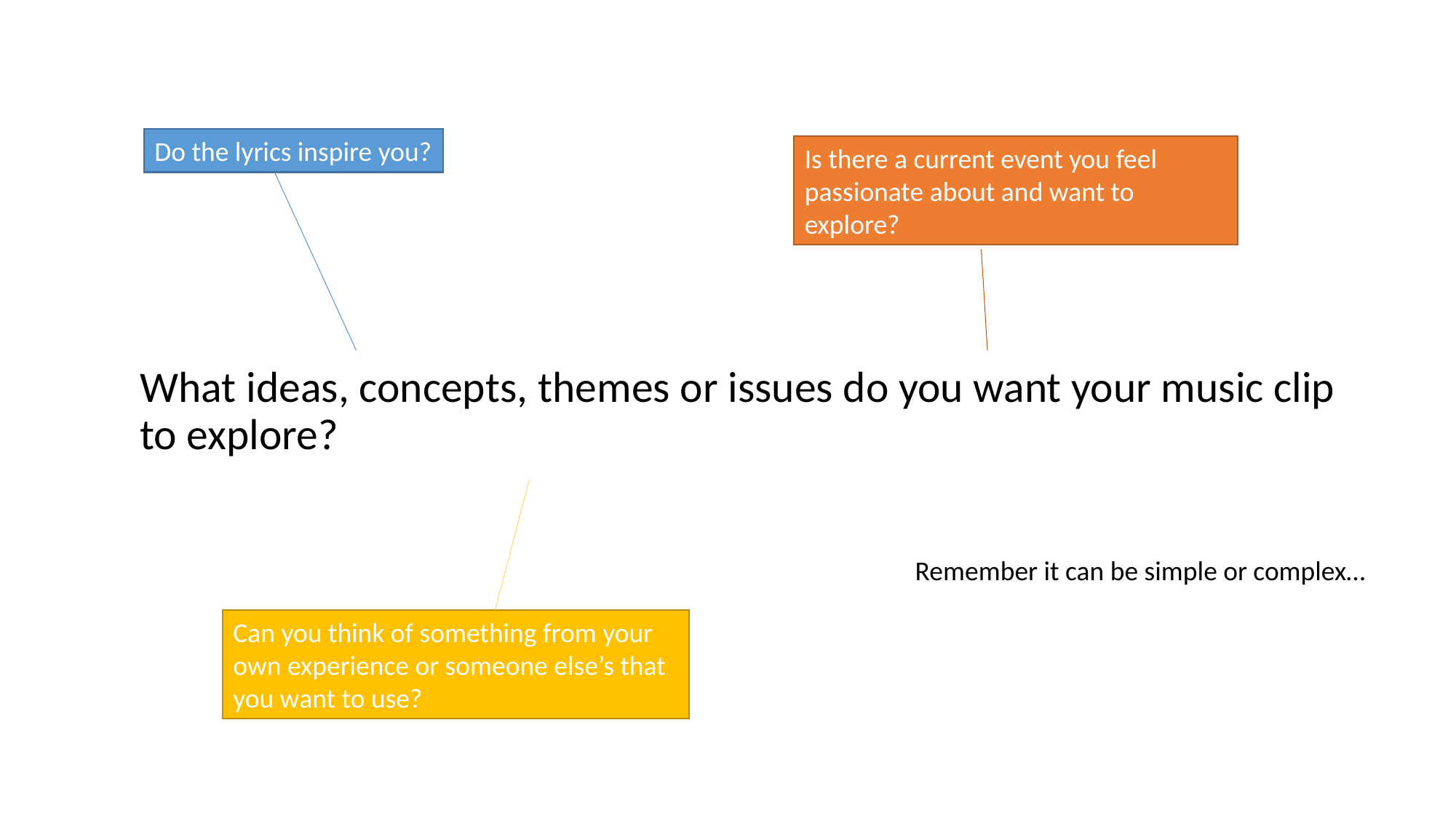

Do the lyrics inspire you?
Is there a current event you feel passionate about and want to explore?
# What ideas, concepts, themes or issues do you want your music clip to explore?
Remember it can be simple or complex…
Can you think of something from your own experience or someone else’s that you want to use?